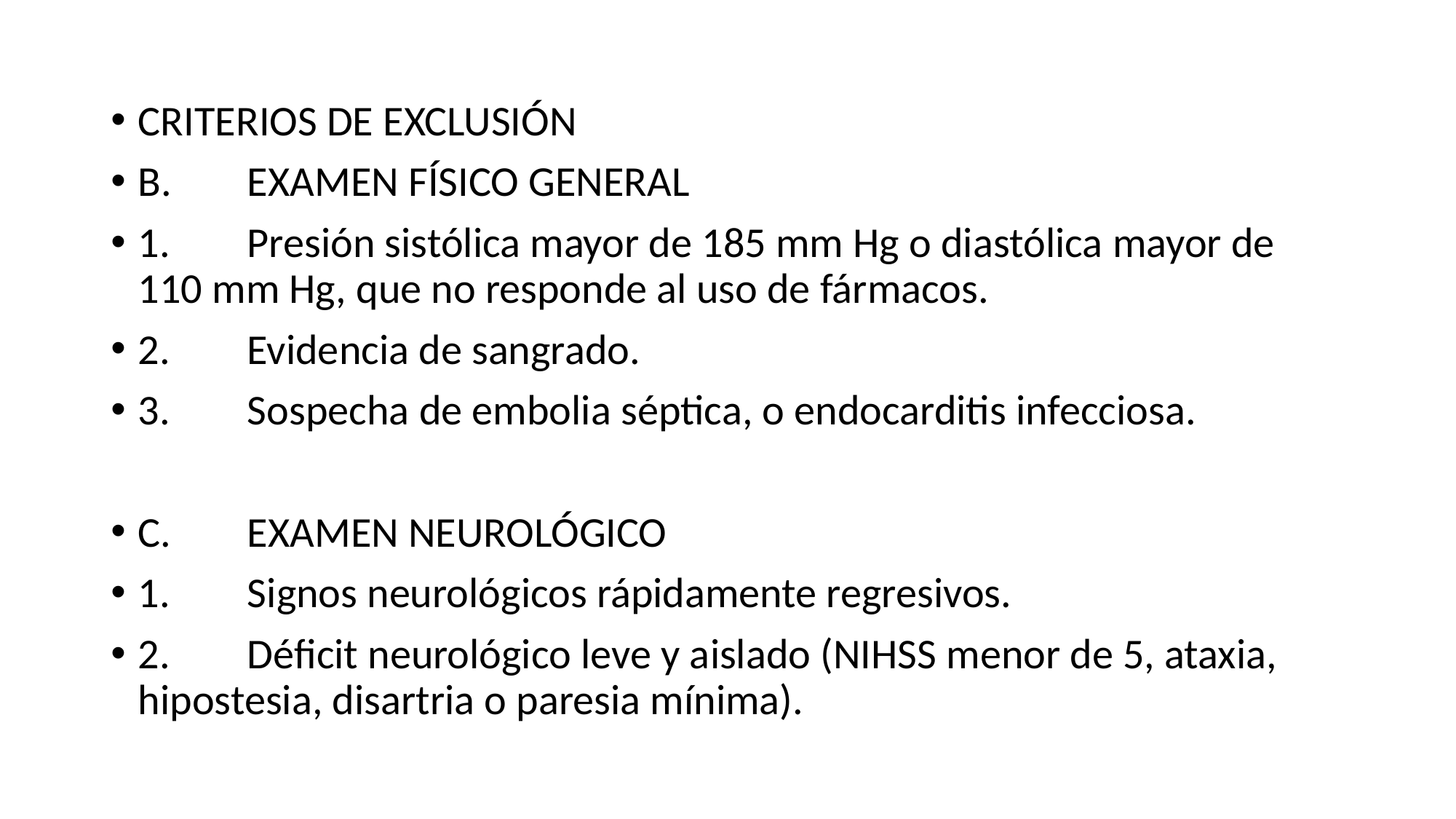

CRITERIOS DE EXCLUSIÓN
B.	EXAMEN FÍSICO GENERAL
1.	Presión sistólica mayor de 185 mm Hg o diastólica mayor de 110 mm Hg, que no responde al uso de fármacos.
2.	Evidencia de sangrado.
3.	Sospecha de embolia séptica, o endocarditis infecciosa.

C.	EXAMEN NEUROLÓGICO
1.	Signos neurológicos rápidamente regresivos.
2.	Déficit neurológico leve y aislado (NIHSS menor de 5, ataxia, hipostesia, disartria o paresia mínima).